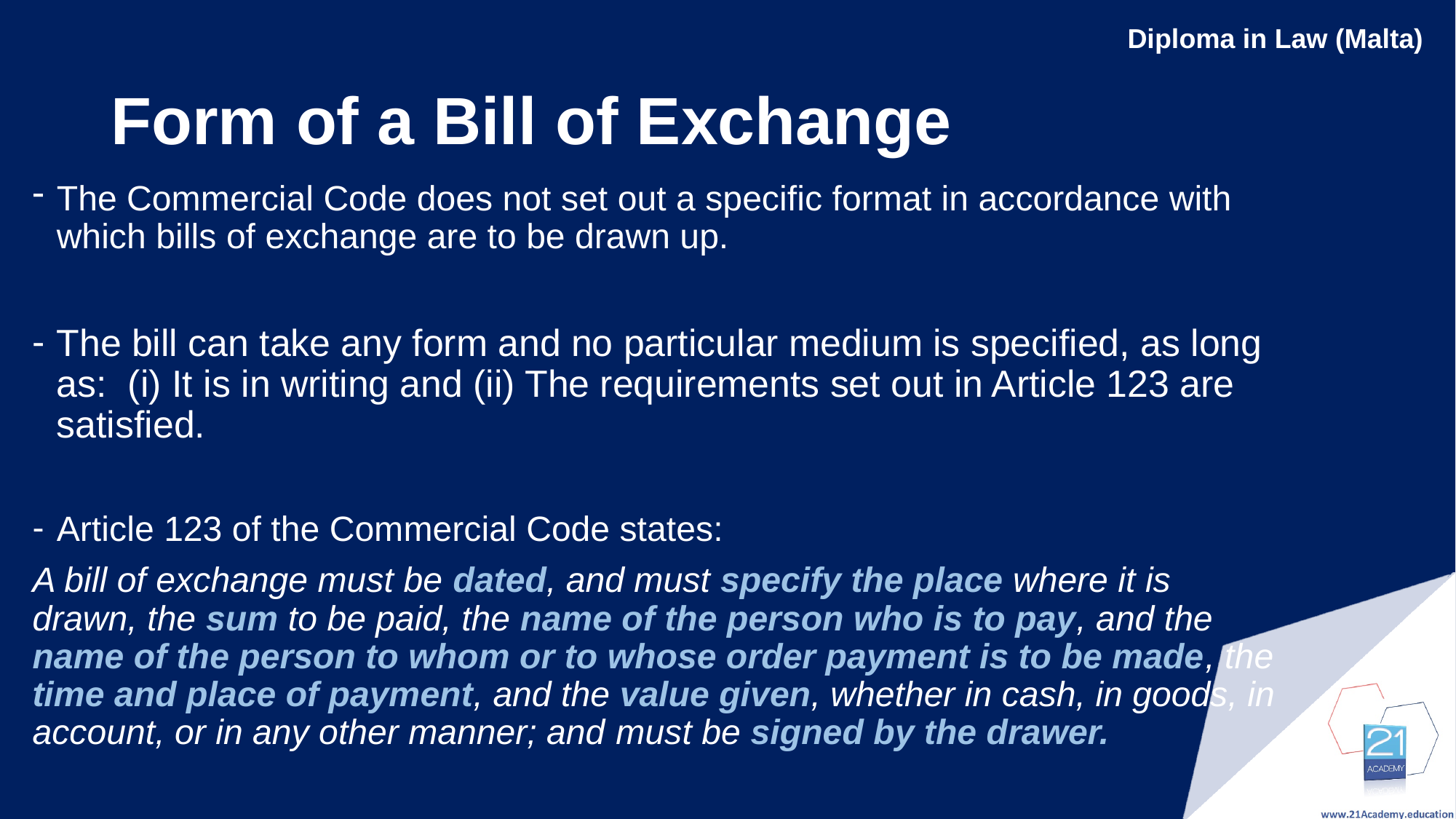

# Form of a Bill of Exchange
The Commercial Code does not set out a specific format in accordance with which bills of exchange are to be drawn up.

The bill can take any form and no particular medium is specified, as long as:  (i) It is in writing and (ii) The requirements set out in Article 123 are satisfied.

Article 123 of the Commercial Code states:
A bill of exchange must be dated, and must specify the place where it is drawn, the sum to be paid, the name of the person who is to pay, and the name of the person to whom or to whose order payment is to be made, the time and place of payment, and the value given, whether in cash, in goods, in account, or in any other manner; and must be signed by the drawer.